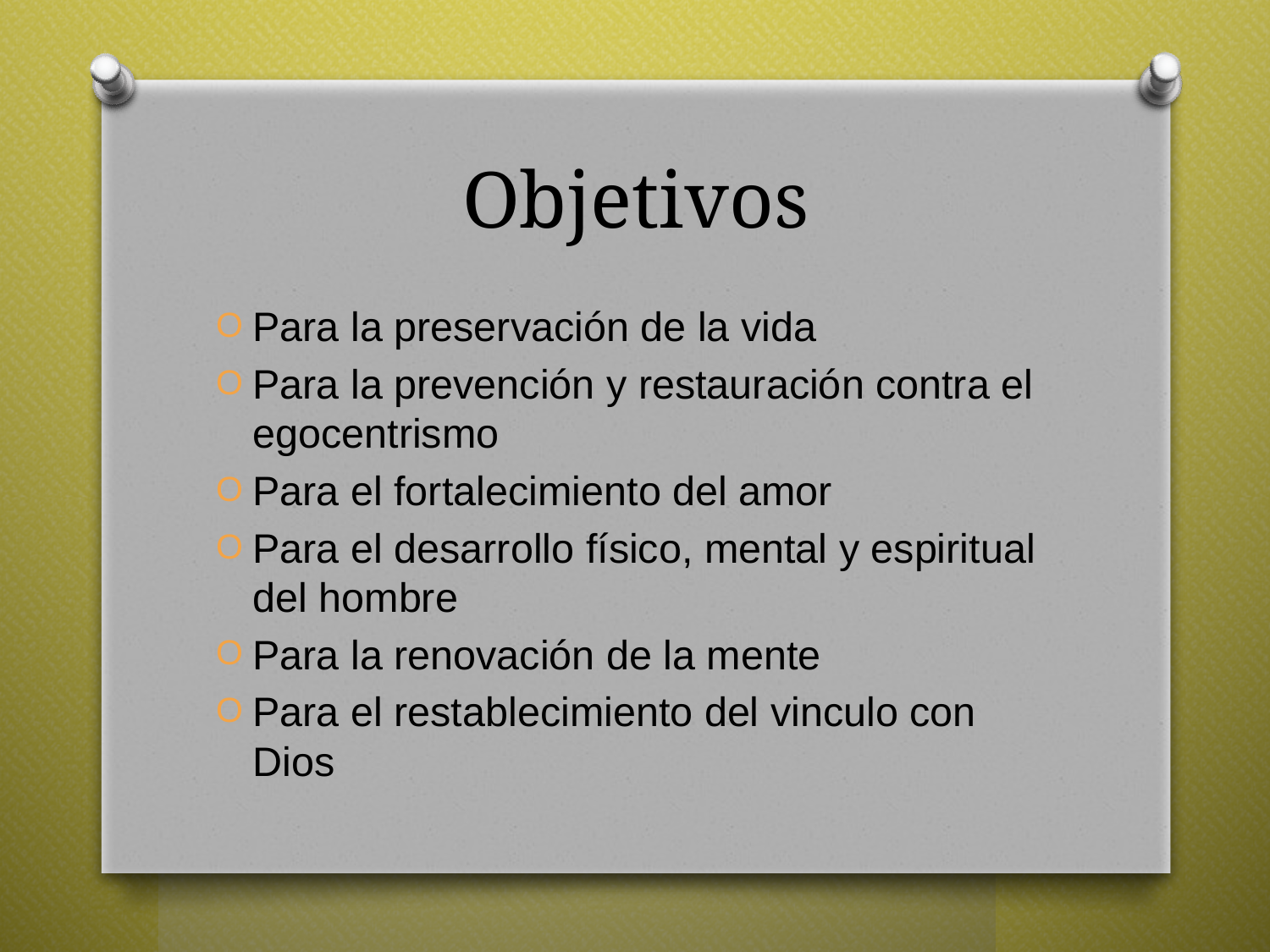

# Objetivos
Para la preservación de la vida
Para la prevención y restauración contra el egocentrismo
Para el fortalecimiento del amor
Para el desarrollo físico, mental y espiritual del hombre
Para la renovación de la mente
Para el restablecimiento del vinculo con Dios